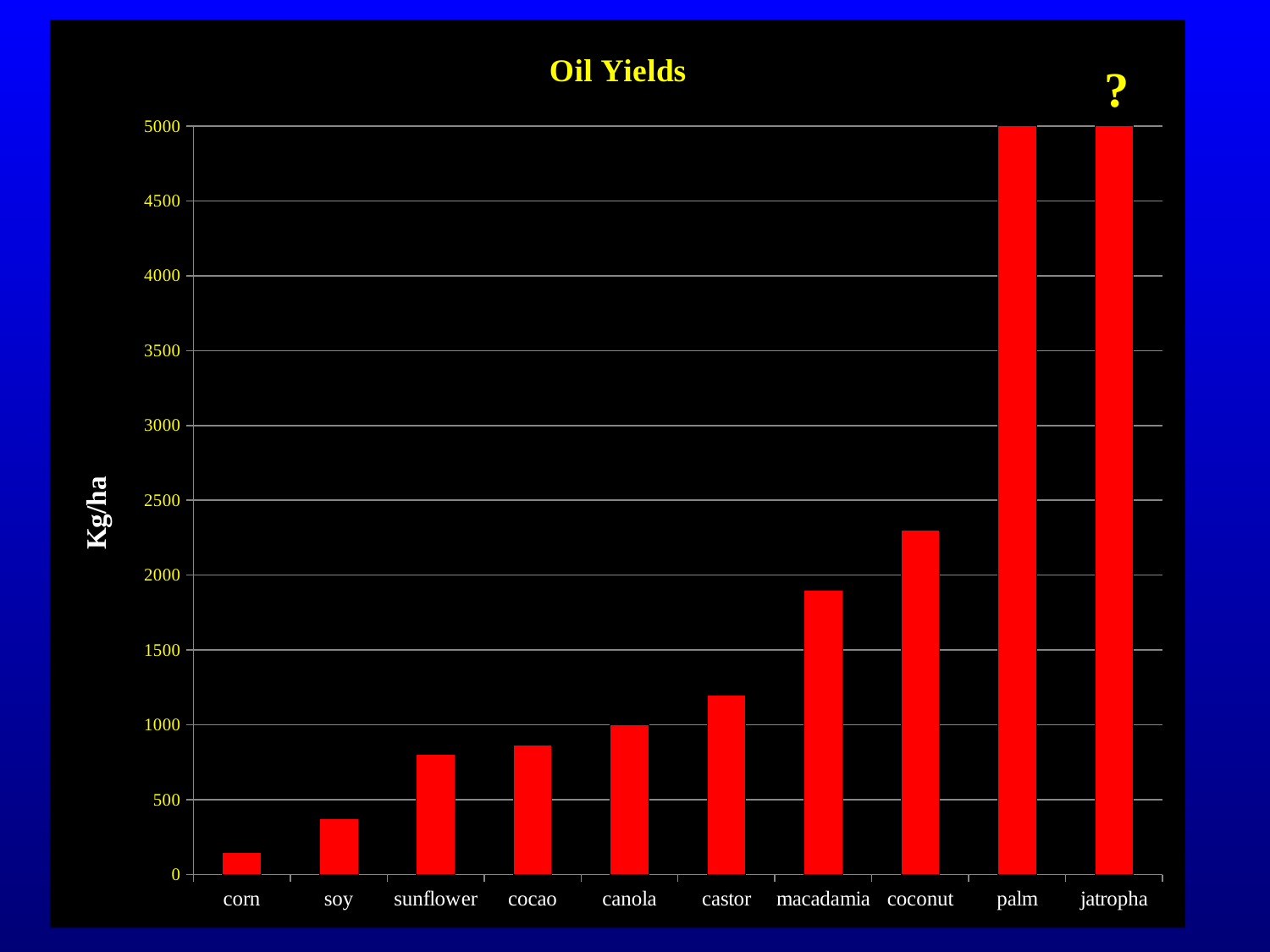

### Chart: Oil Yields

| Category |  |
|---|---|
| corn | 145.0 |
| soy | 375.0 |
| sunflower | 800.0 |
| cocao | 863.0 |
| canola | 1000.0 |
| castor | 1200.0 |
| macadamia | 1900.0 |
| coconut | 2300.0 |
| palm | 5000.0 |
| jatropha | 5000.0 |
?